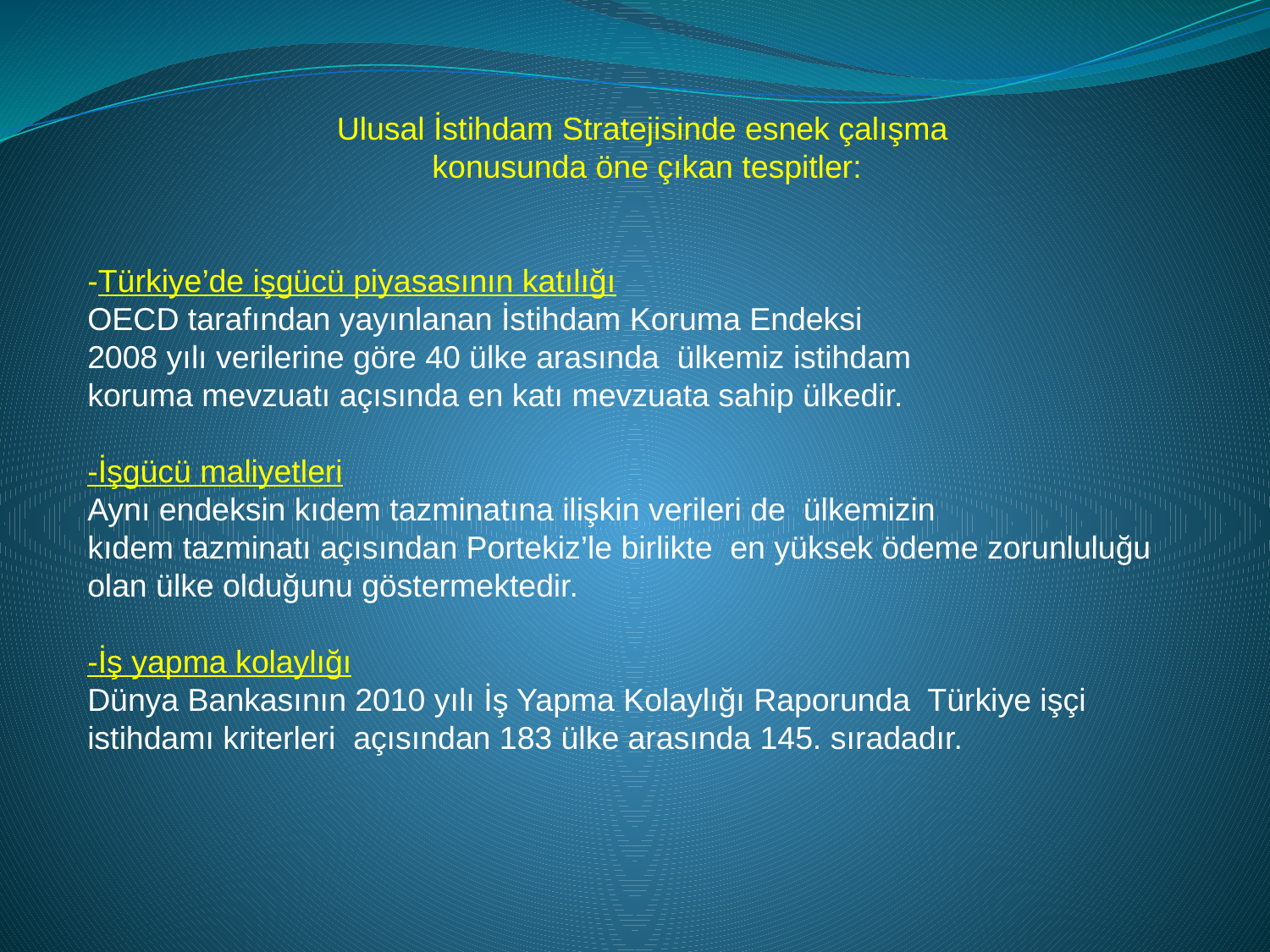

Ulusal İstihdam Stratejisinde esnek çalışma
 konusunda öne çıkan tespitler:

-Türkiye’de işgücü piyasasının katılığı
OECD tarafından yayınlanan İstihdam Koruma Endeksi
2008 yılı verilerine göre 40 ülke arasında  ülkemiz istihdam
koruma mevzuatı açısında en katı mevzuata sahip ülkedir.

-İşgücü maliyetleri
Aynı endeksin kıdem tazminatına ilişkin verileri de  ülkemizin
kıdem tazminatı açısından Portekiz’le birlikte  en yüksek ödeme zorunluluğu olan ülke olduğunu göstermektedir.

-İş yapma kolaylığı
Dünya Bankasının 2010 yılı İş Yapma Kolaylığı Raporunda  Türkiye işçi istihdamı kriterleri  açısından 183 ülke arasında 145. sıradadır.